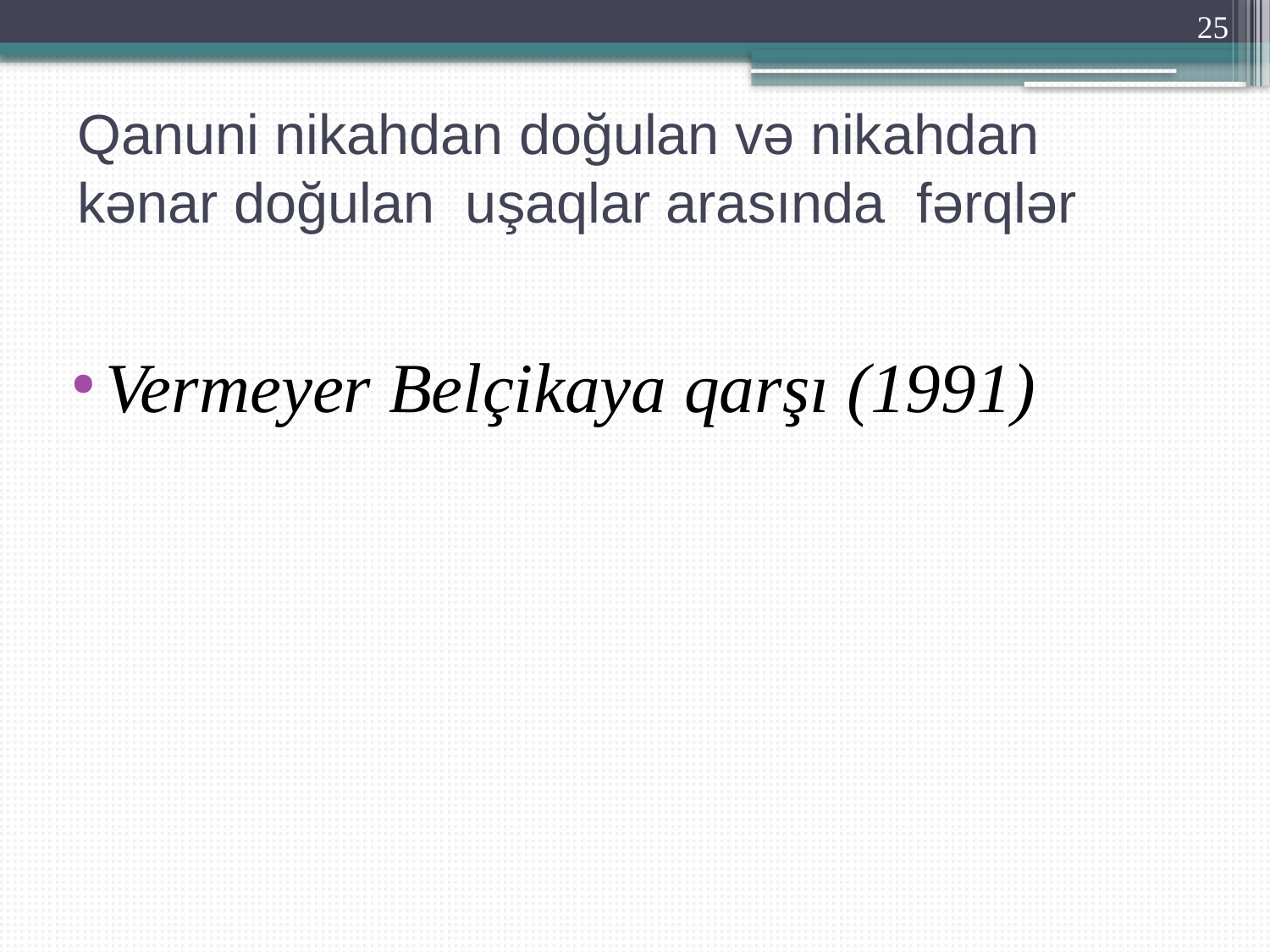

25
# Qanuni nikahdan doğulan və nikahdan kənar doğulan  uşaqlar arasında  fərqlər
Vermeyer Belçikaya qarşı (1991)